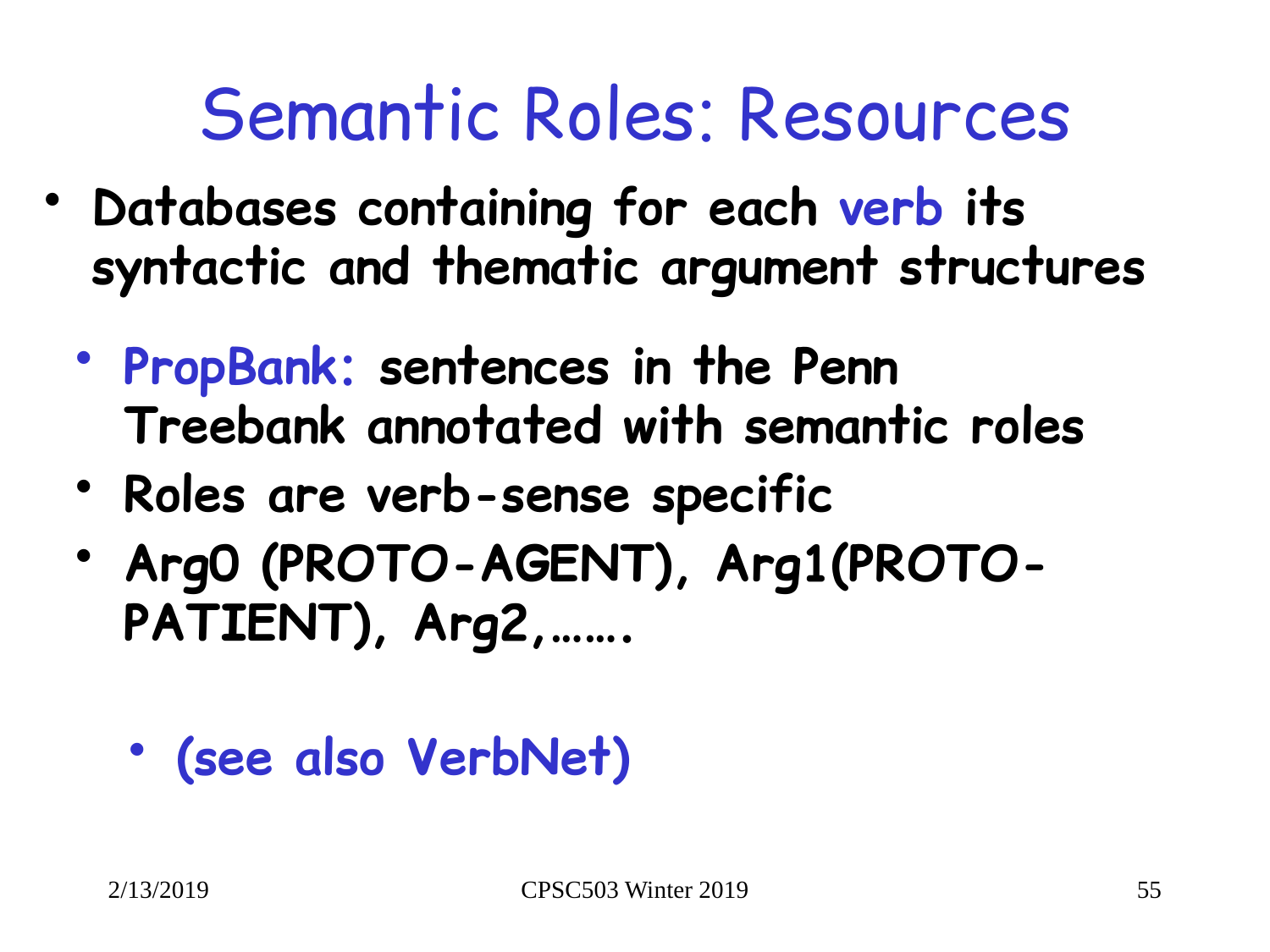

# Semantic Roles: Resources
Databases containing for each verb its syntactic and thematic argument structures
PropBank: sentences in the Penn Treebank annotated with semantic roles
Roles are verb-sense specific
Arg0 (PROTO-AGENT), Arg1(PROTO-PATIENT), Arg2,…….

(see also VerbNet)
2/13/2019
CPSC503 Winter 2019
55